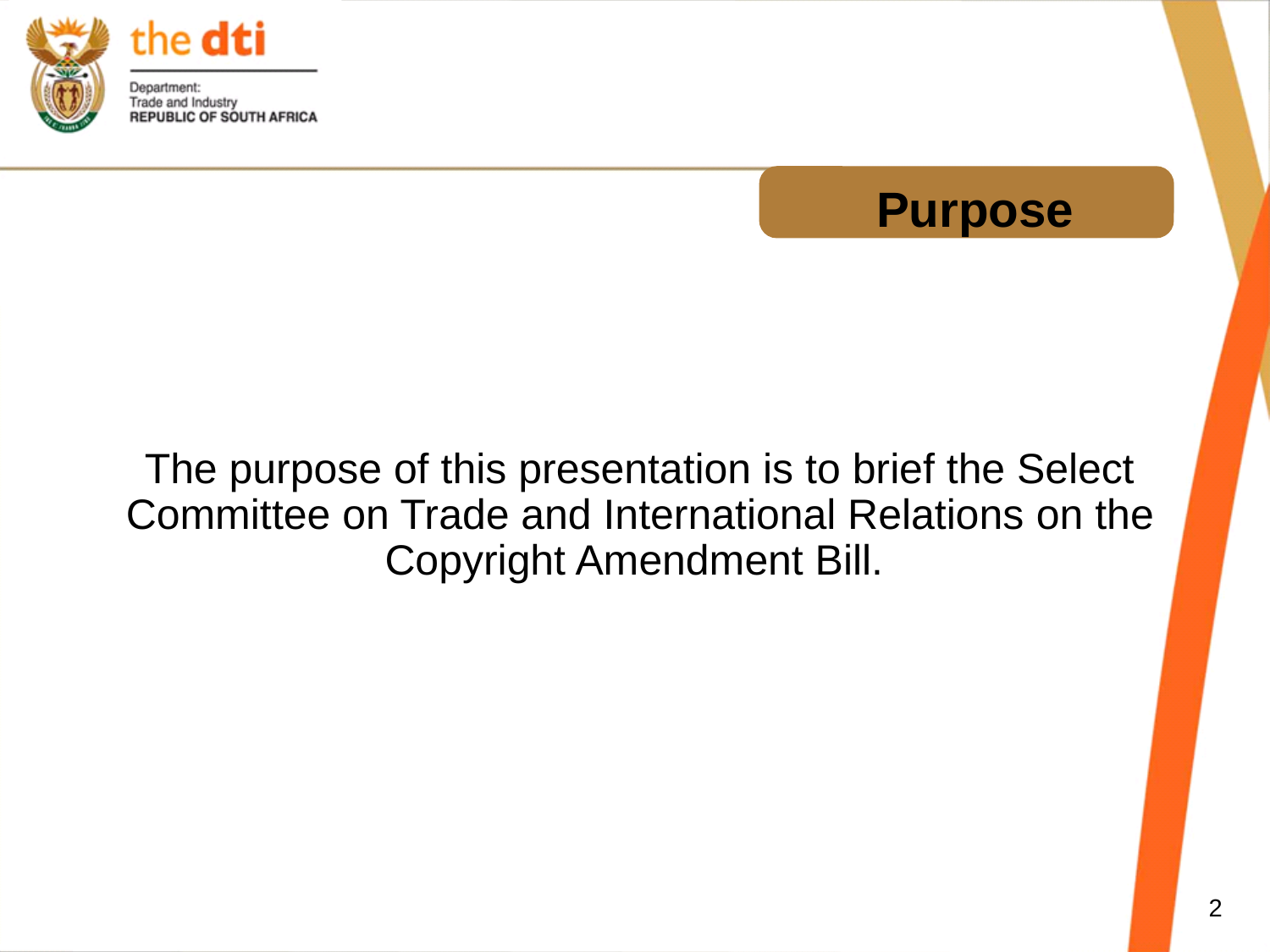

# Purpose

The purpose of this presentation is to brief the Select Committee on Trade and International Relations on the Copyright Amendment Bill.

2